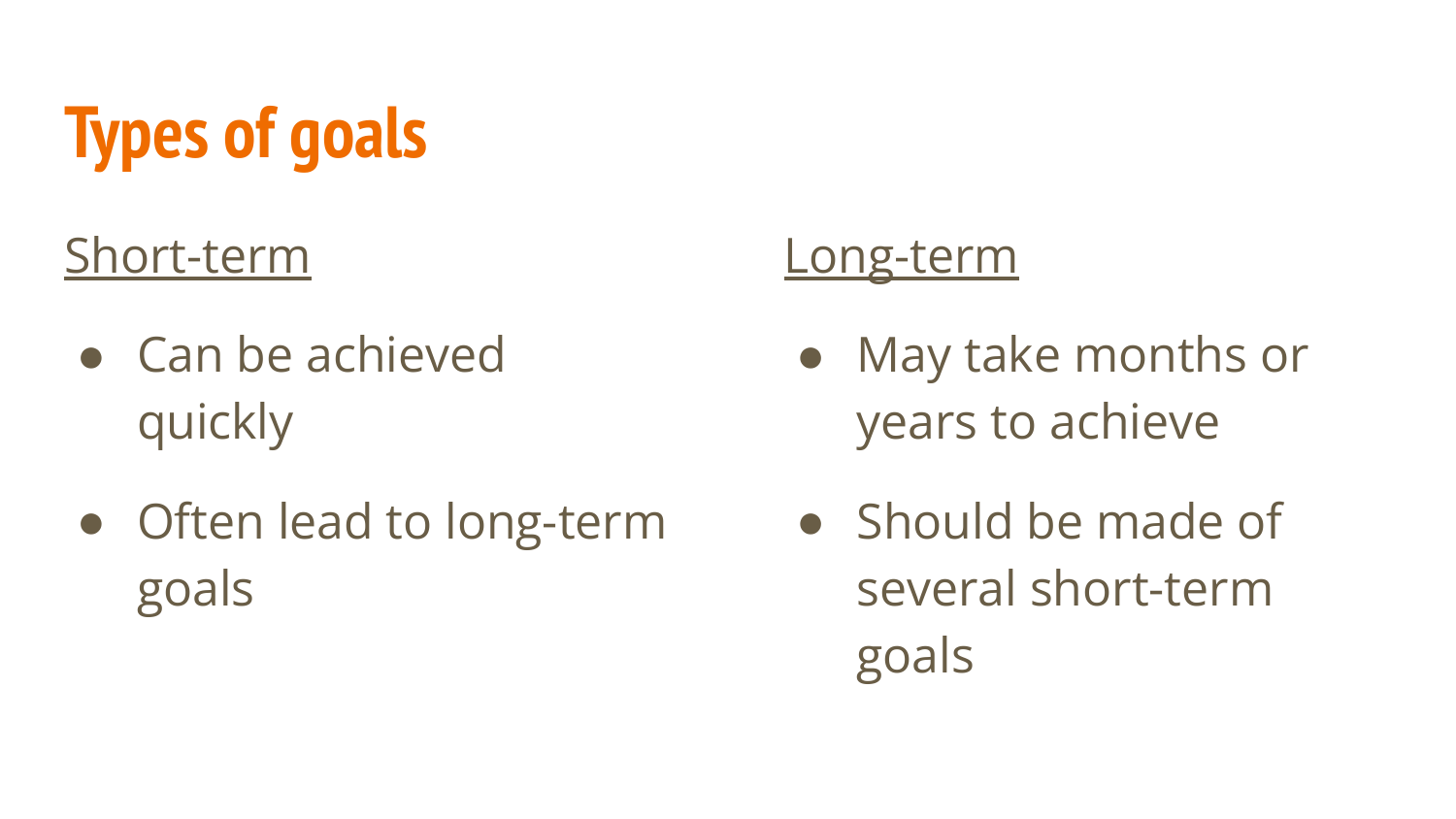

# Types of goals
Short-term
Can be achieved quickly
Often lead to long-term goals
Long-term
May take months or years to achieve
Should be made of several short-term goals